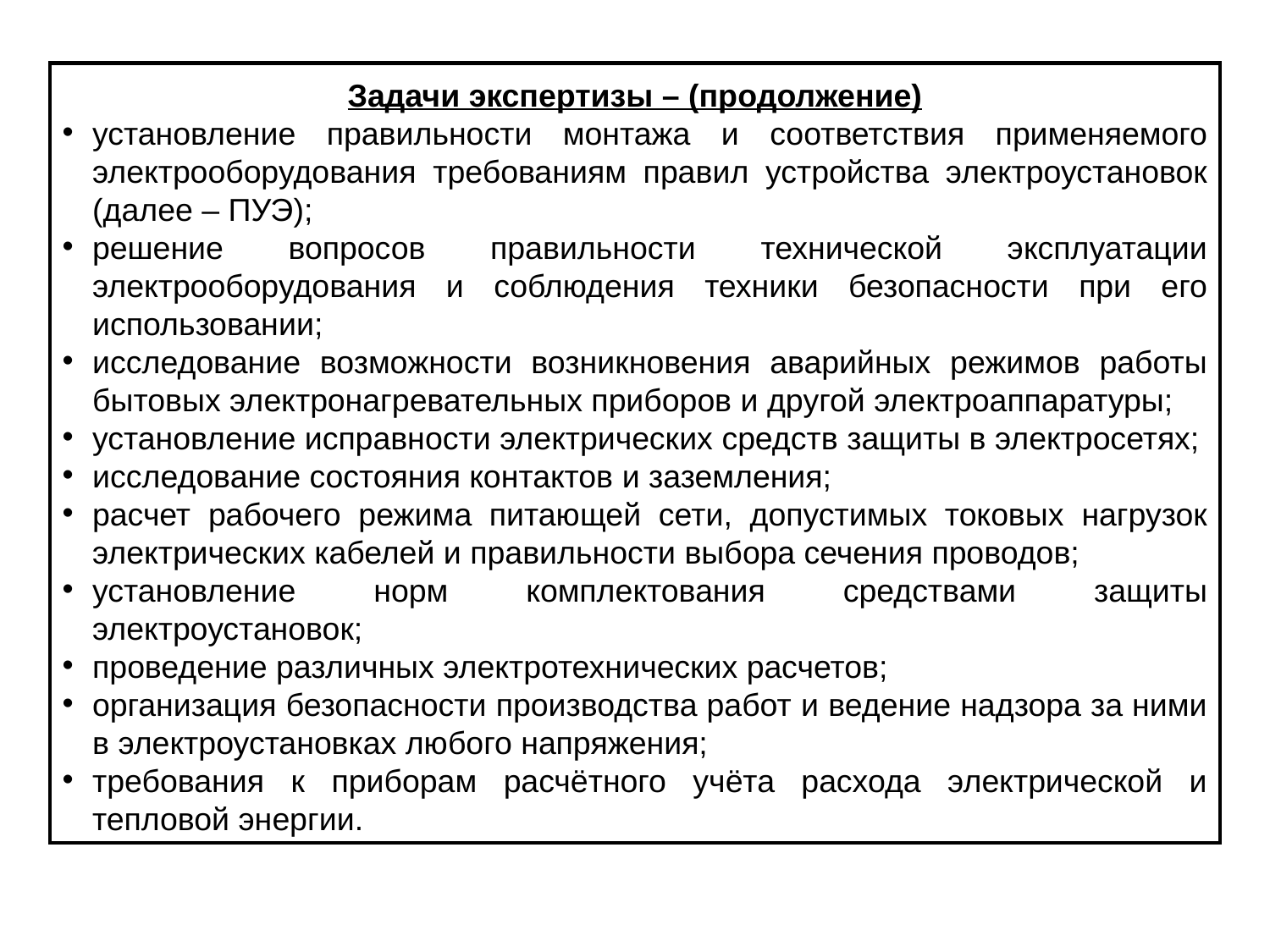

Задачи экспертизы – (продолжение)
установление правильности монтажа и соответствия применяемого электрооборудования требованиям правил устройства электроустановок (далее – ПУЭ);
решение вопросов правильности технической эксплуатации электрооборудования и соблюдения техники безопасности при его использовании;
исследование возможности возникновения аварийных режимов работы бытовых электронагревательных приборов и другой электроаппаратуры;
установление исправности электрических средств защиты в электросетях;
исследование состояния контактов и заземления;
расчет рабочего режима питающей сети, допустимых токовых нагрузок электрических кабелей и правильности выбора сечения проводов;
установление норм комплектования средствами защиты электроустановок;
проведение различных электротехнических расчетов;
организация безопасности производства работ и ведение надзора за ними в электроустановках любого напряжения;
требования к приборам расчётного учёта расхода электрической и тепловой энергии.